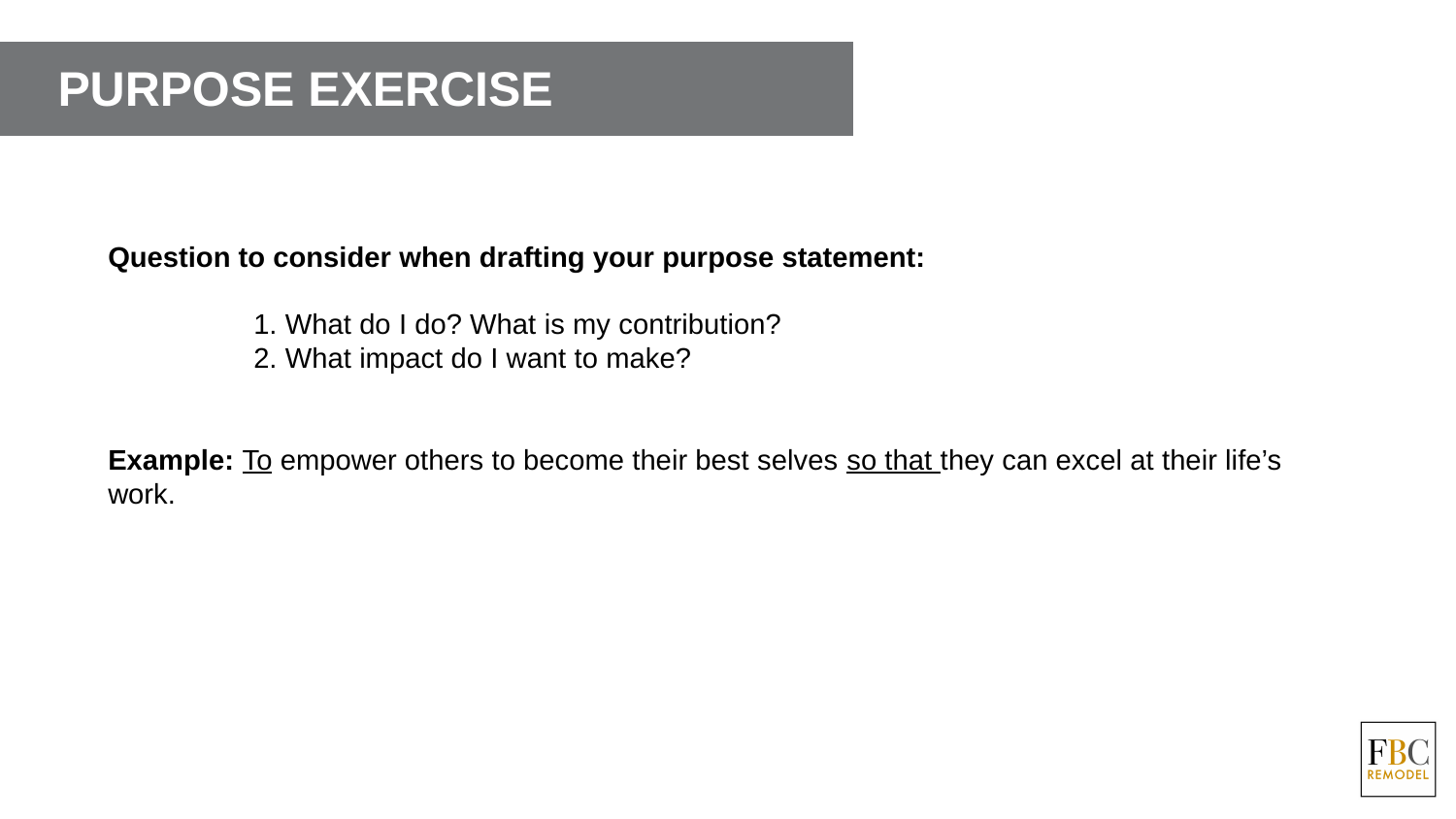

# PURPOSE EXERCISE

Question to consider when drafting your purpose statement:

	1. What do I do? What is my contribution?
	2. What impact do I want to make?

Example: To empower others to become their best selves so that they can excel at their life’s work.